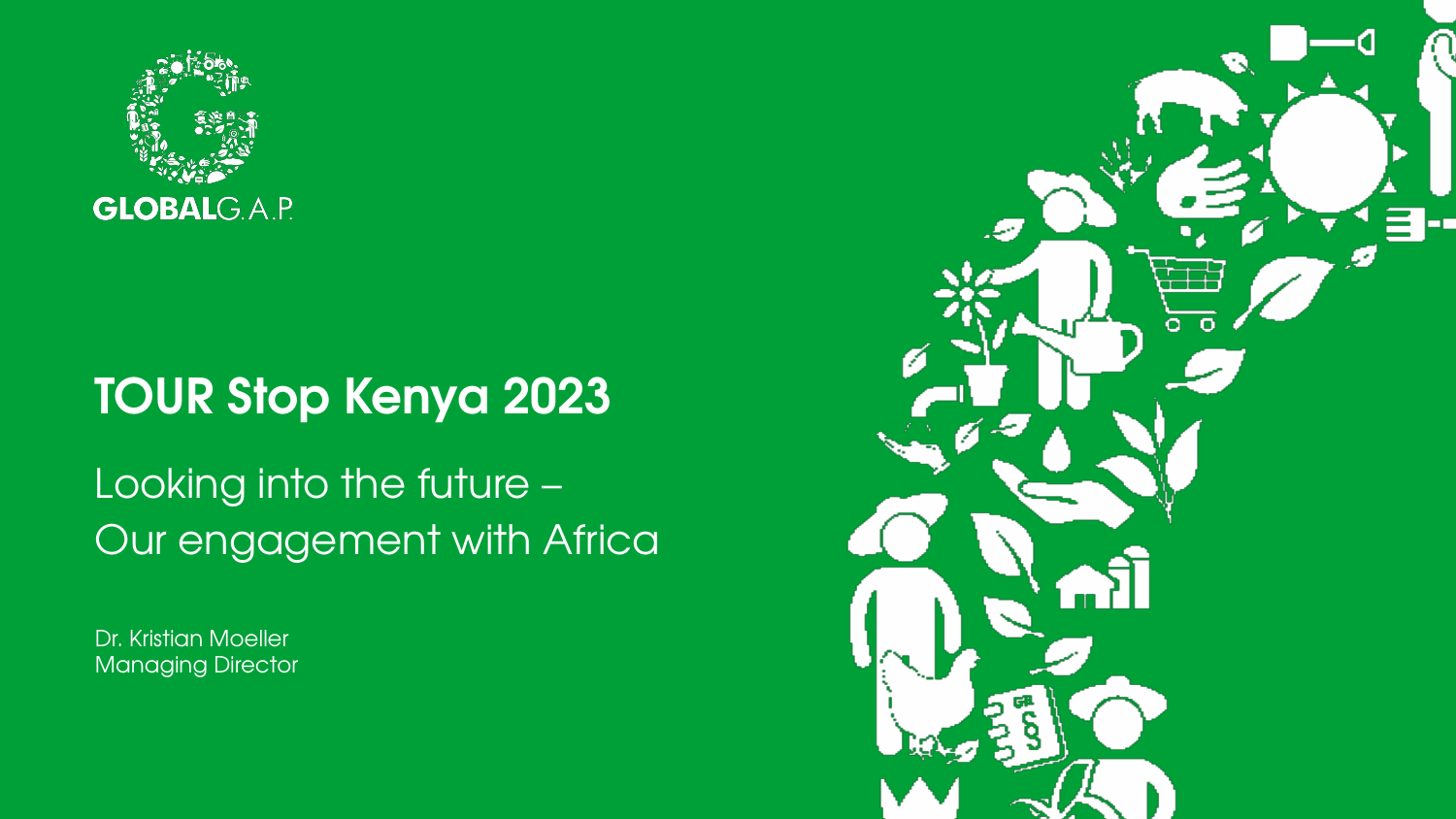

# TOUR Stop Kenya 2023
Looking into the future –
Our engagement with Africa

Dr. Kristian Moeller
Managing Director